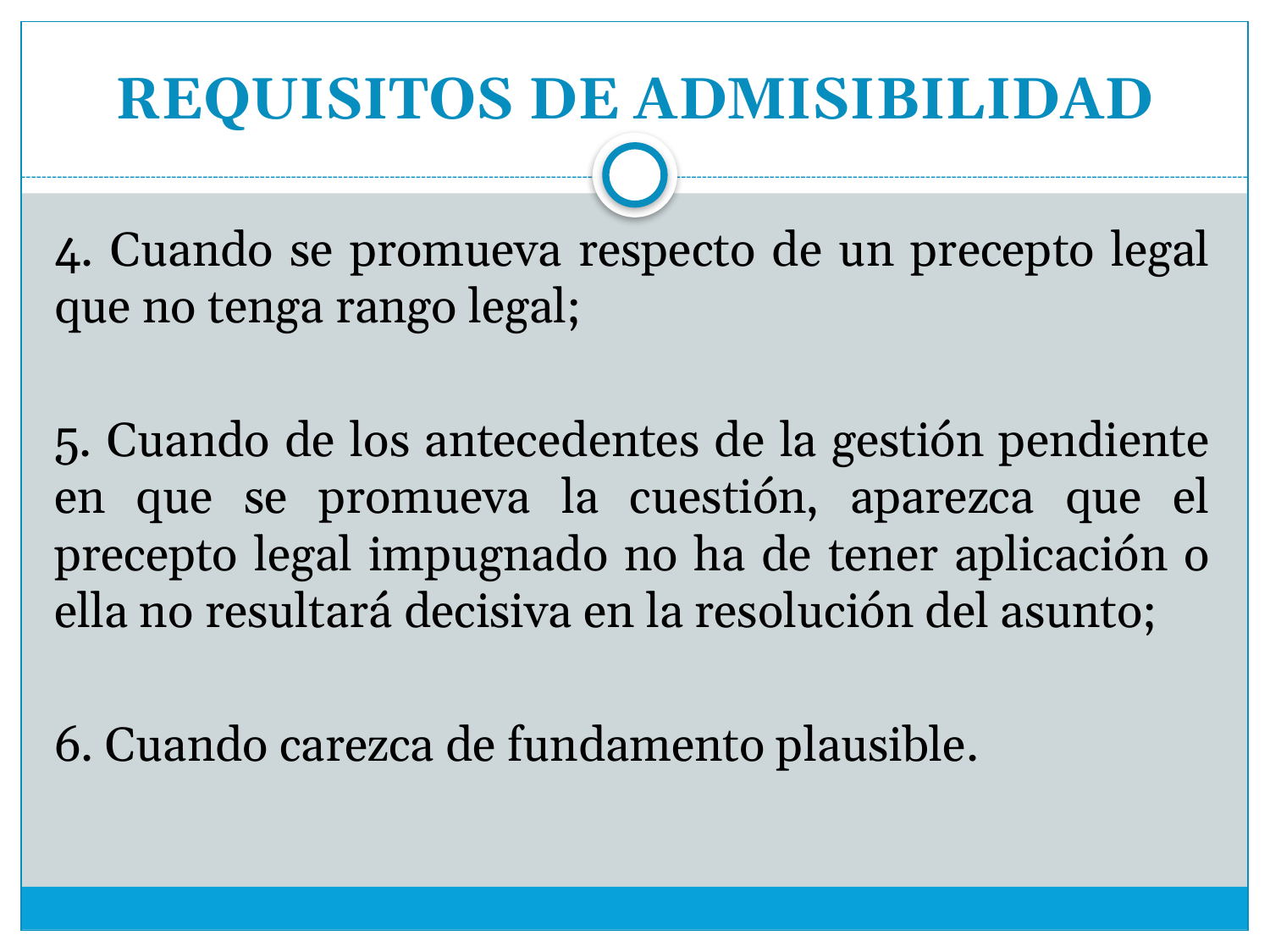

# REQUISITOS DE ADMISIBILIDAD
4. Cuando se promueva respecto de un precepto legal que no tenga rango legal;

5. Cuando de los antecedentes de la gestión pendiente en que se promueva la cuestión, aparezca que el precepto legal impugnado no ha de tener aplicación o ella no resultará decisiva en la resolución del asunto;

6. Cuando carezca de fundamento plausible.